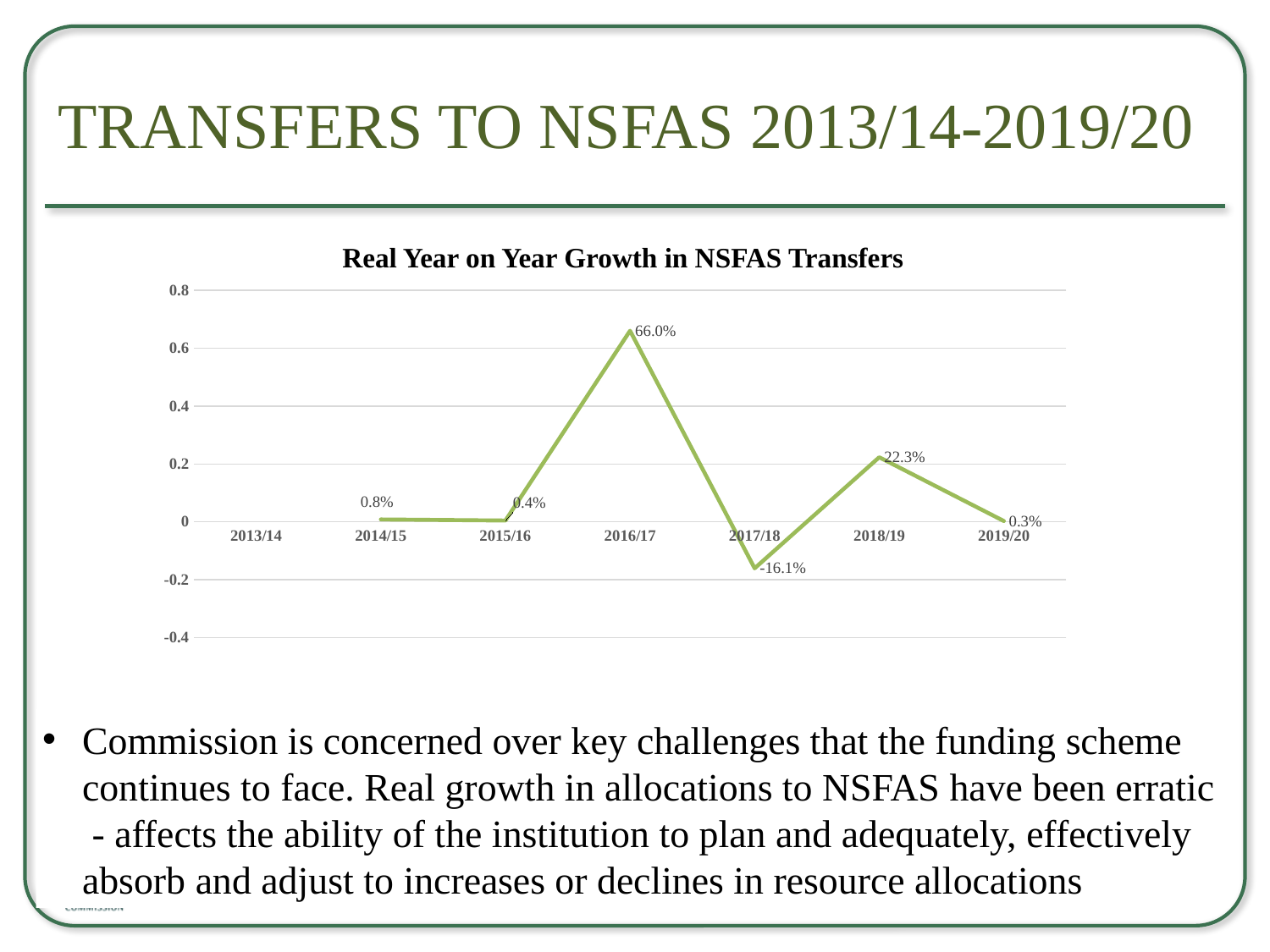

# Transfers to NSFAS 2013/14-2019/20

Real Year on Year Growth in NSFAS Transfers

### Chart

| Category | NSFAS (Real Year on Year Growth) |
|---|---|
| 2013/14 | None |
| 2014/15 | 0.007987949568520671 |
| 2015/16 | 0.004256626521977004 |
| 2016/17 | 0.6604350924633845 |
| 2017/18 | -0.16086996195868905 |
| 2018/19 | 0.22310908030285417 |
| 2019/20 | 0.0025289154402612377 |

Commission is concerned over key challenges that the funding scheme   continues to face. Real growth in allocations to NSFAS have been erratic  - affects the ability of the institution to plan and adequately, effectively    absorb and adjust to increases or declines in resource allocations
22